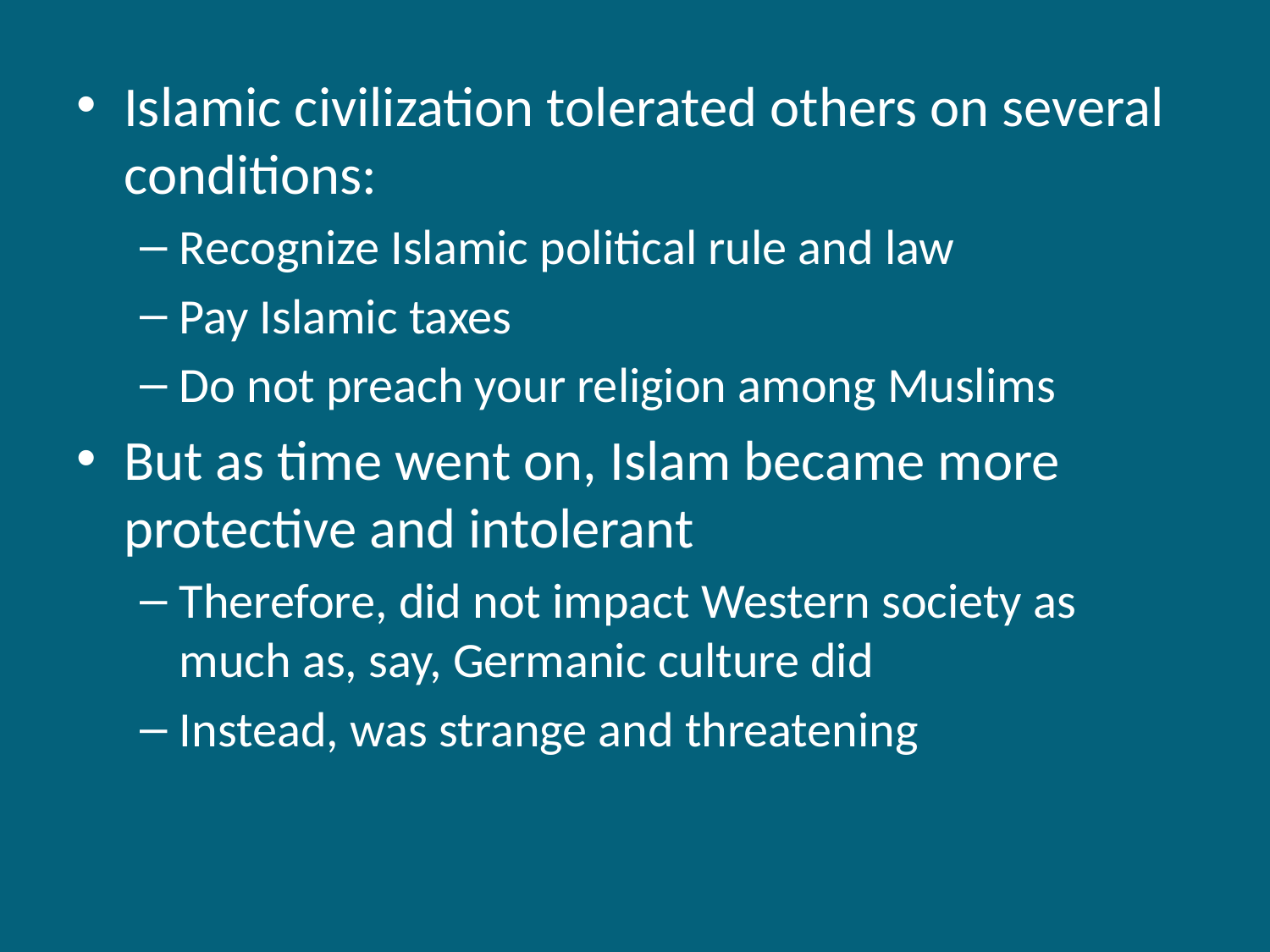

Islamic civilization tolerated others on several conditions:
Recognize Islamic political rule and law
Pay Islamic taxes
Do not preach your religion among Muslims
But as time went on, Islam became more protective and intolerant
Therefore, did not impact Western society as much as, say, Germanic culture did
Instead, was strange and threatening